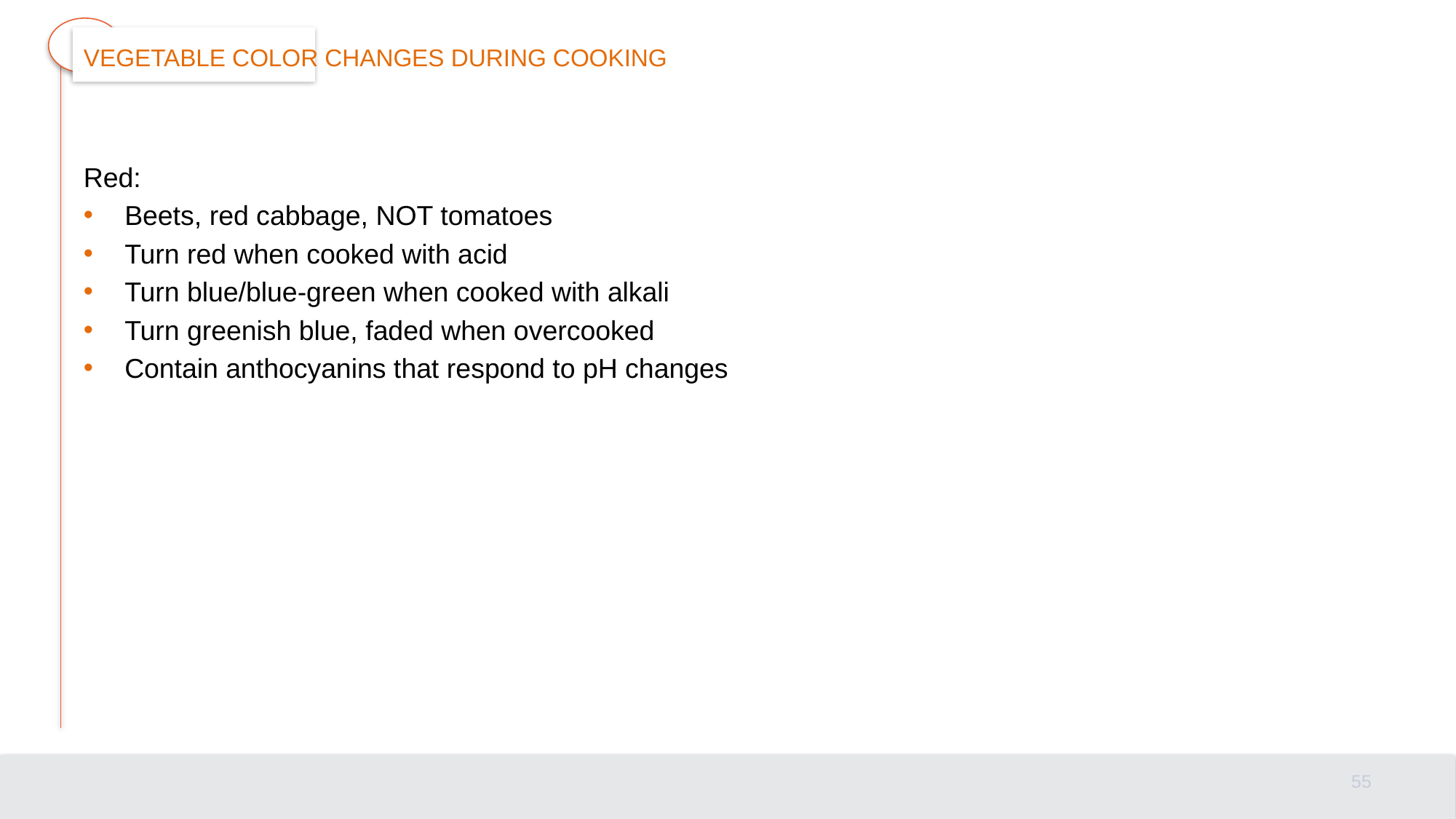

# Vegetable color changes during cooking
Red:
Beets, red cabbage, NOT tomatoes
Turn red when cooked with acid
Turn blue/blue-green when cooked with alkali
Turn greenish blue, faded when overcooked
Contain anthocyanins that respond to pH changes

55